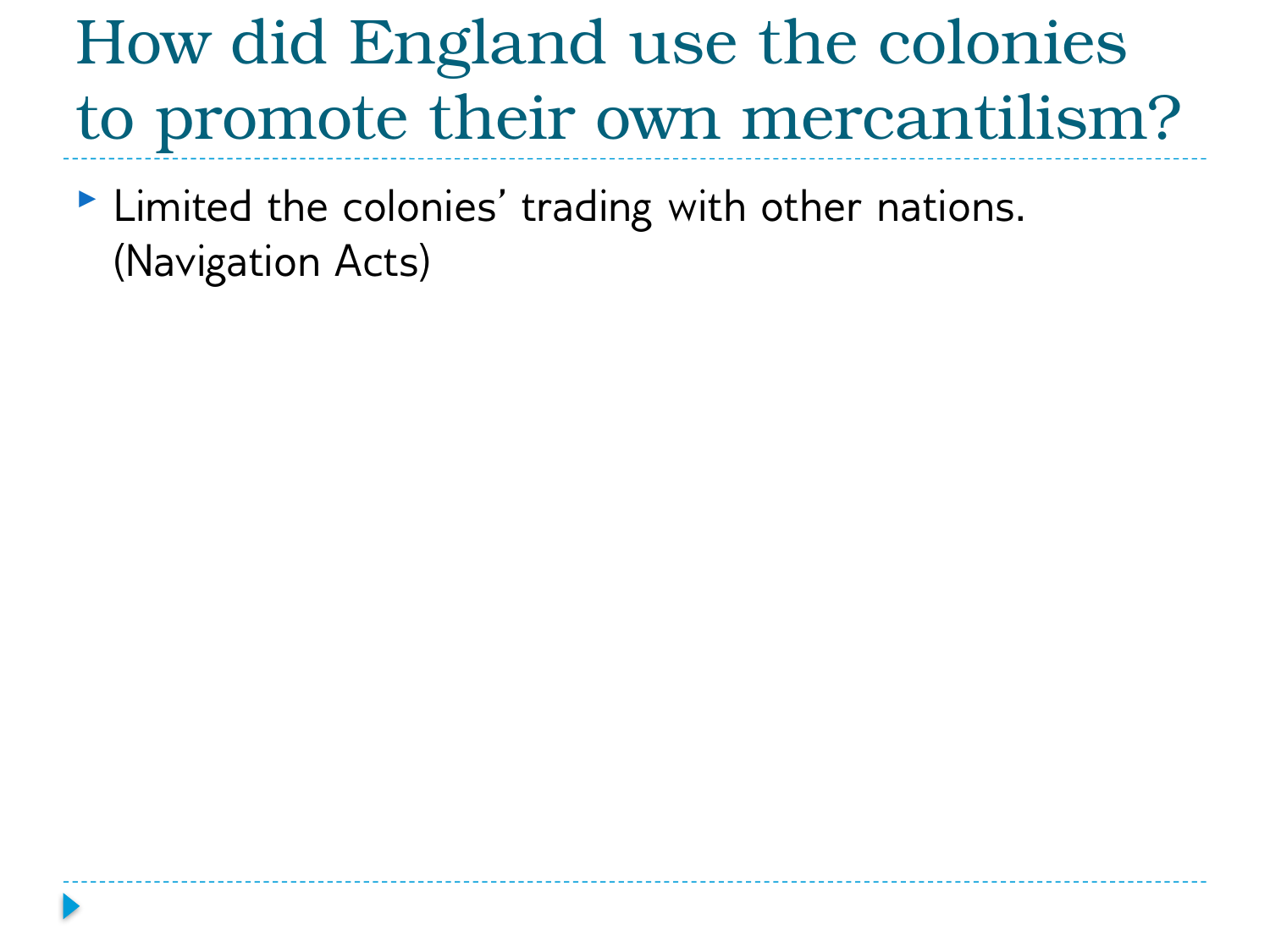

# How did England use the colonies to promote their own mercantilism?
Limited the colonies’ trading with other nations. (Navigation Acts)